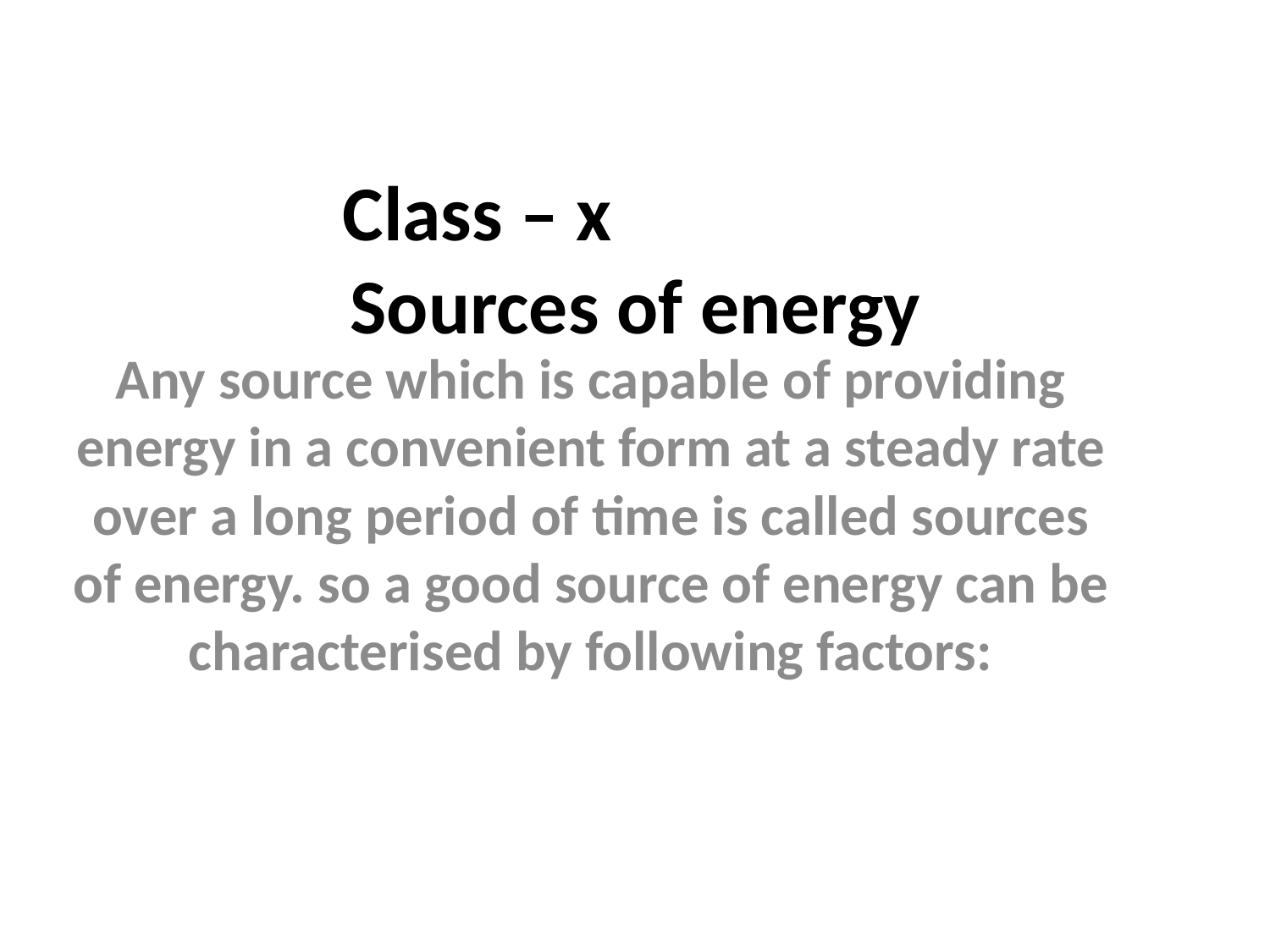

# Class – x                    Sources of energy
Any source which is capable of providing energy in a convenient form at a steady rate over a long period of time is called sources of energy. so a good source of energy can be characterised by following factors: